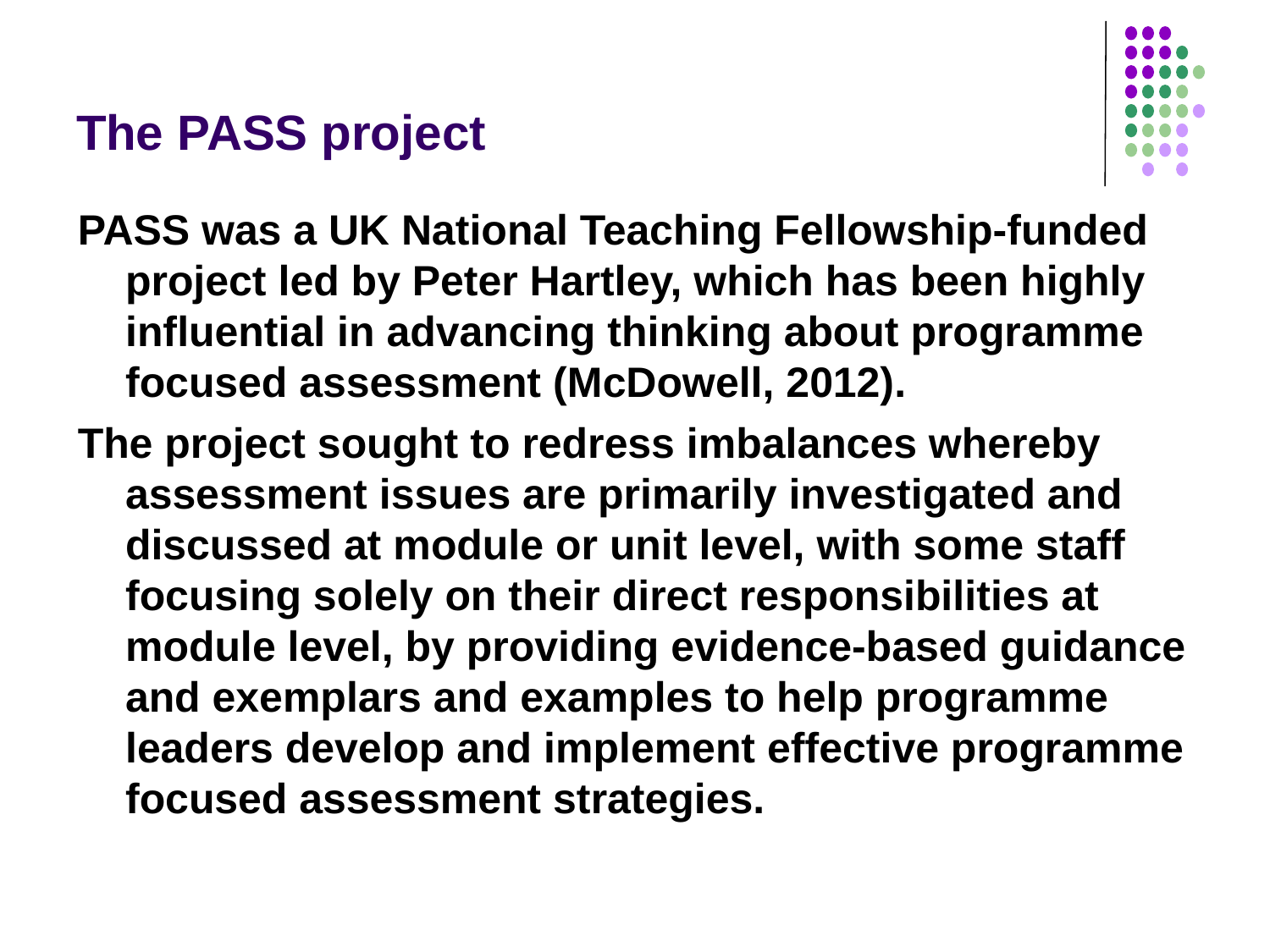

# The PASS project
PASS was a UK National Teaching Fellowship-funded project led by Peter Hartley, which has been highly influential in advancing thinking about programme focused assessment (McDowell, 2012).
The project sought to redress imbalances whereby assessment issues are primarily investigated and discussed at module or unit level, with some staff focusing solely on their direct responsibilities at module level, by providing evidence-based guidance and exemplars and examples to help programme leaders develop and implement effective programme focused assessment strategies.